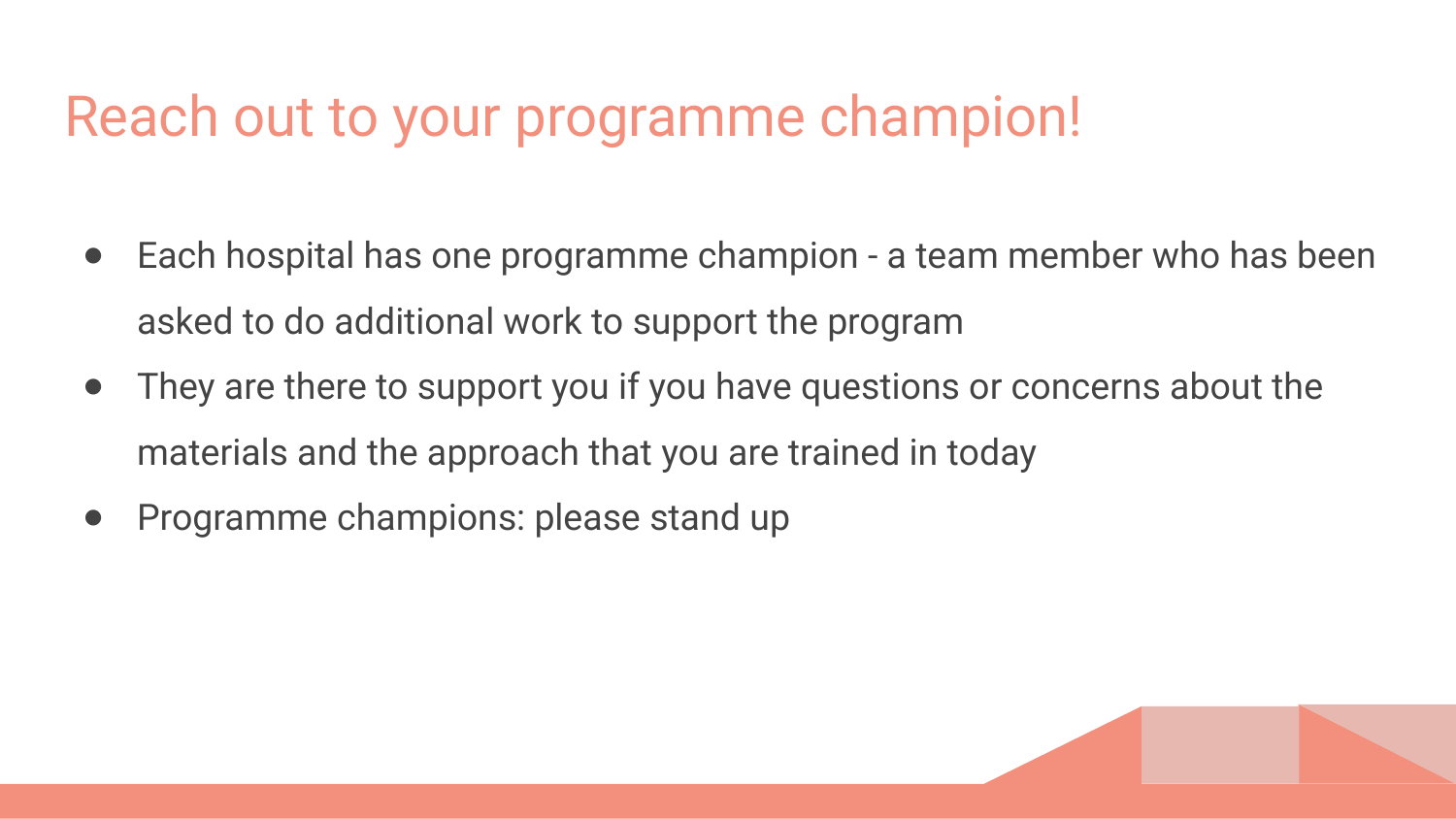

# Reach out to your programme champion!
Each hospital has one programme champion - a team member who has been asked to do additional work to support the program
They are there to support you if you have questions or concerns about the materials and the approach that you are trained in today
Programme champions: please stand up